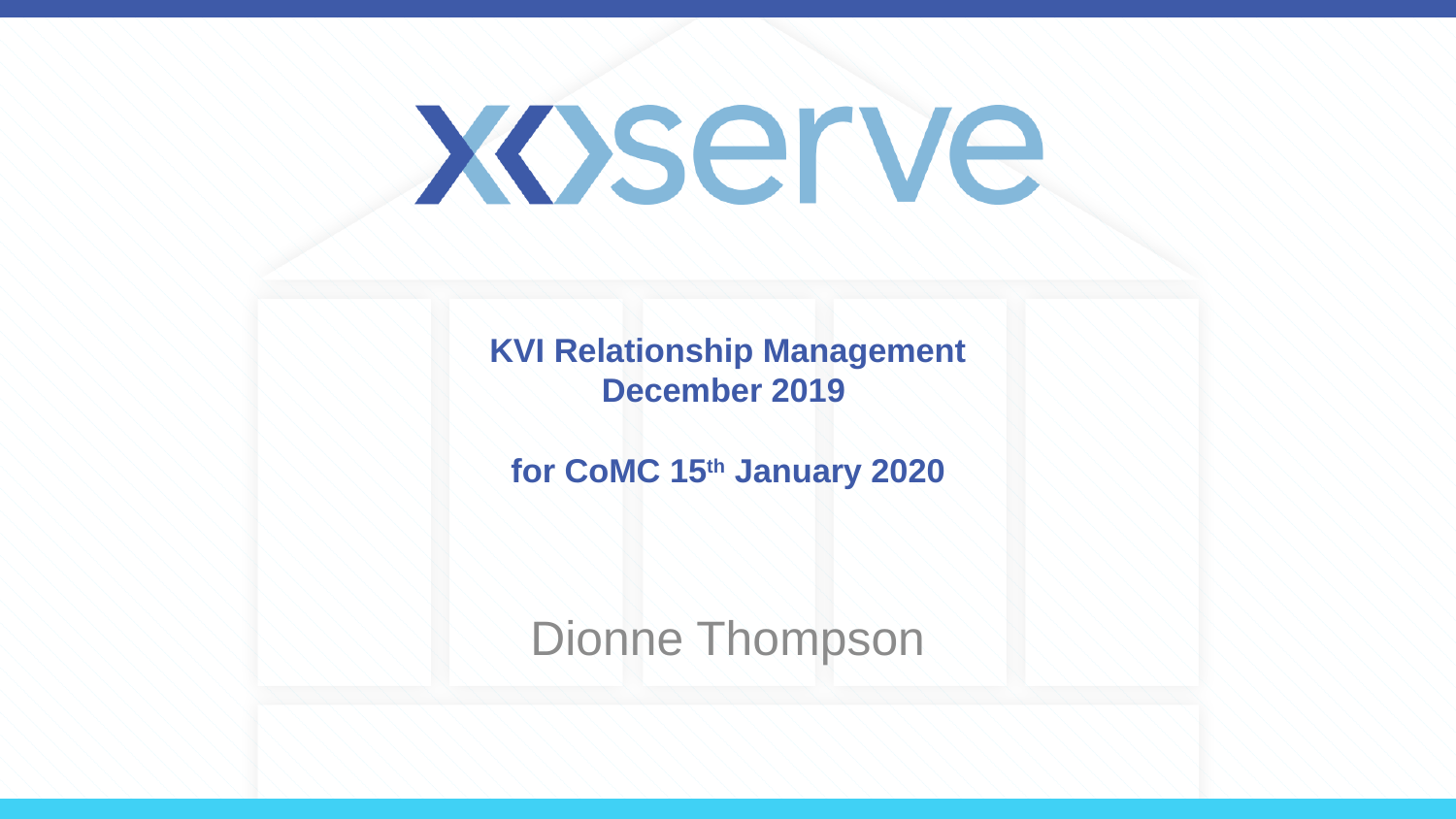

# KVI Relationship Management December 2019 for CoMC 15th January 2020

Dionne Thompson